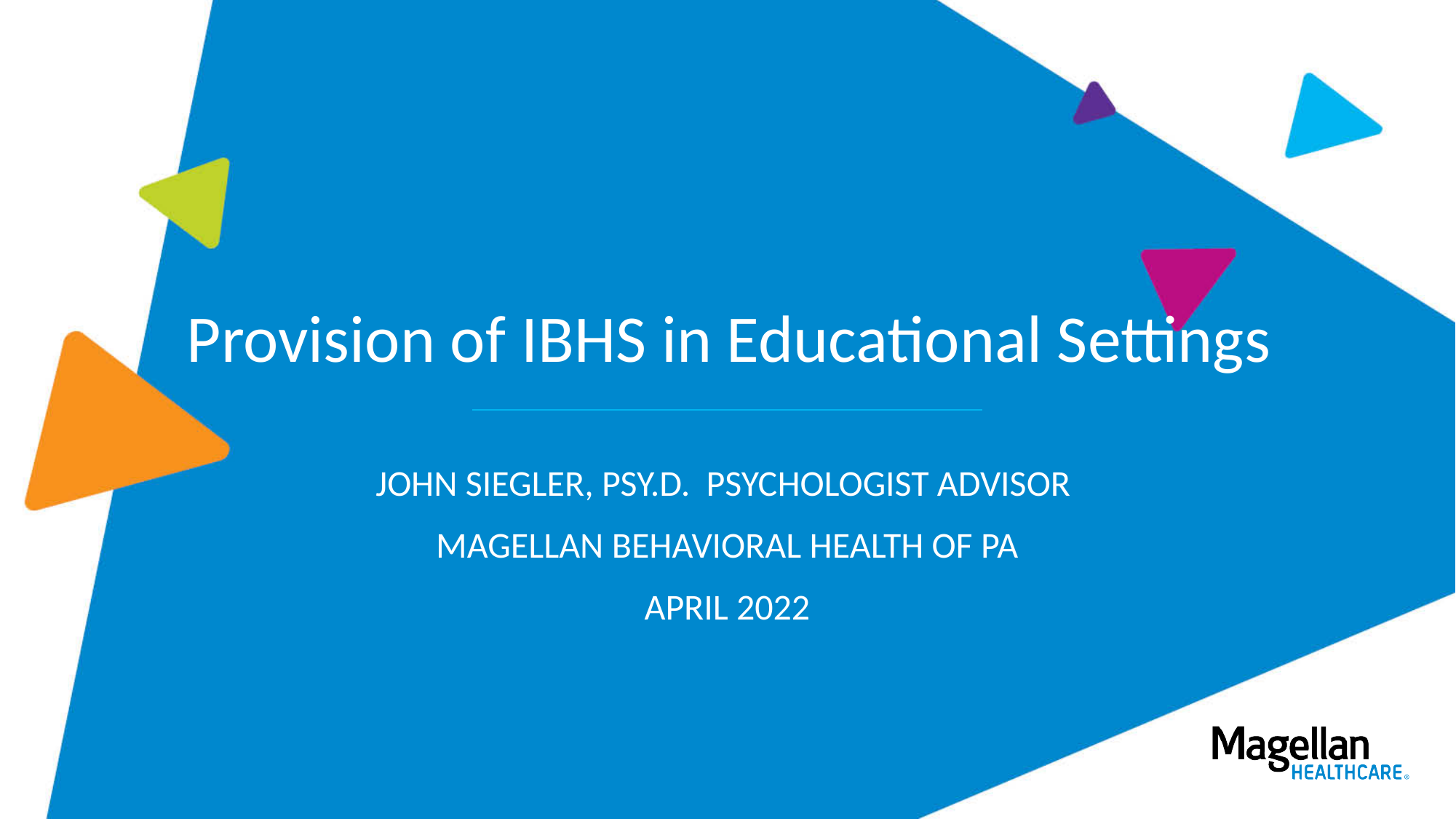

# Provision of IBHS in Educational Settings
John Siegler, Psy.D.  Psychologist Advisor
Magellan Behavioral Health of PA
April 2022